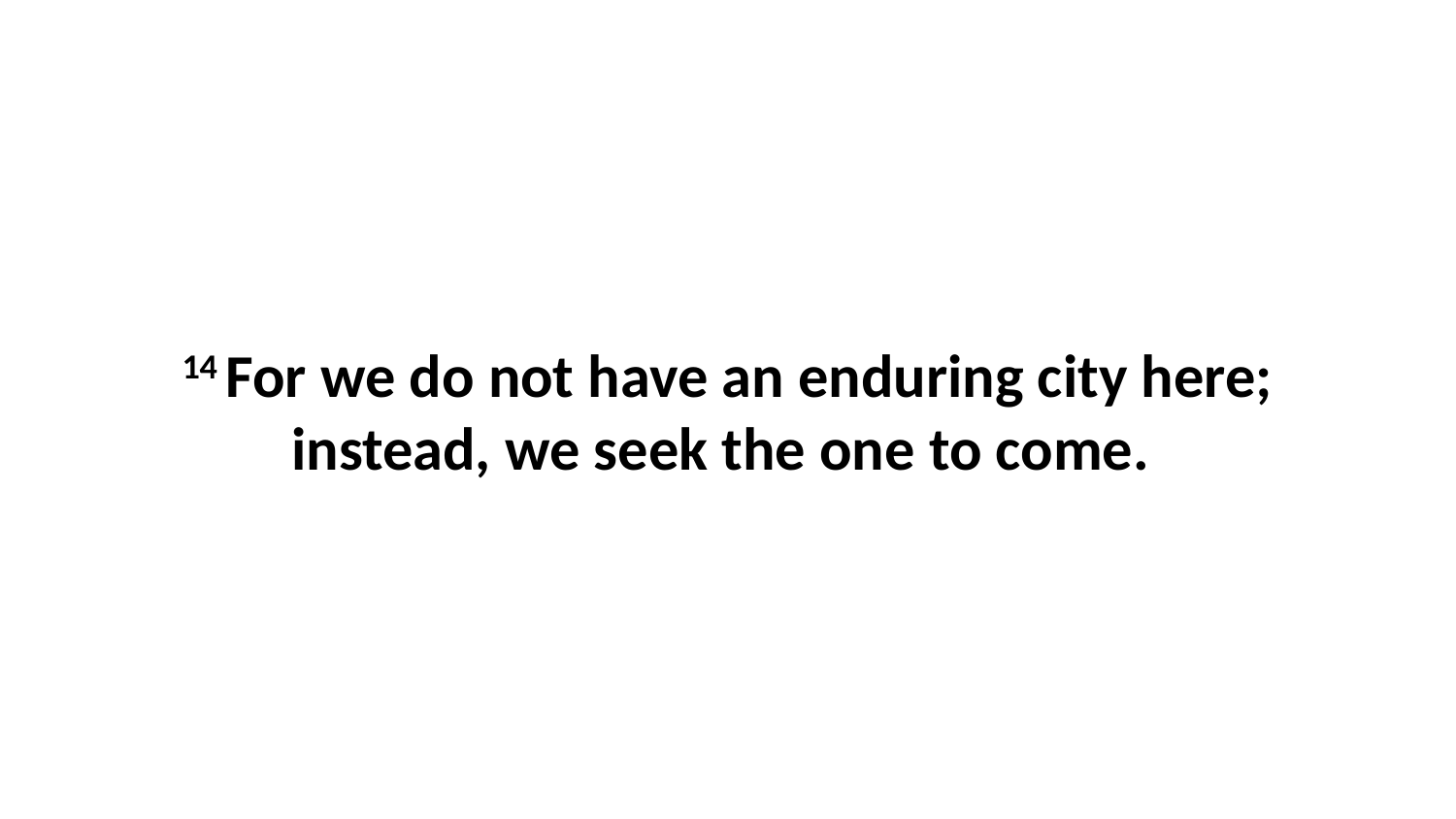

14 For we do not have an enduring city here; instead, we seek the one to come.